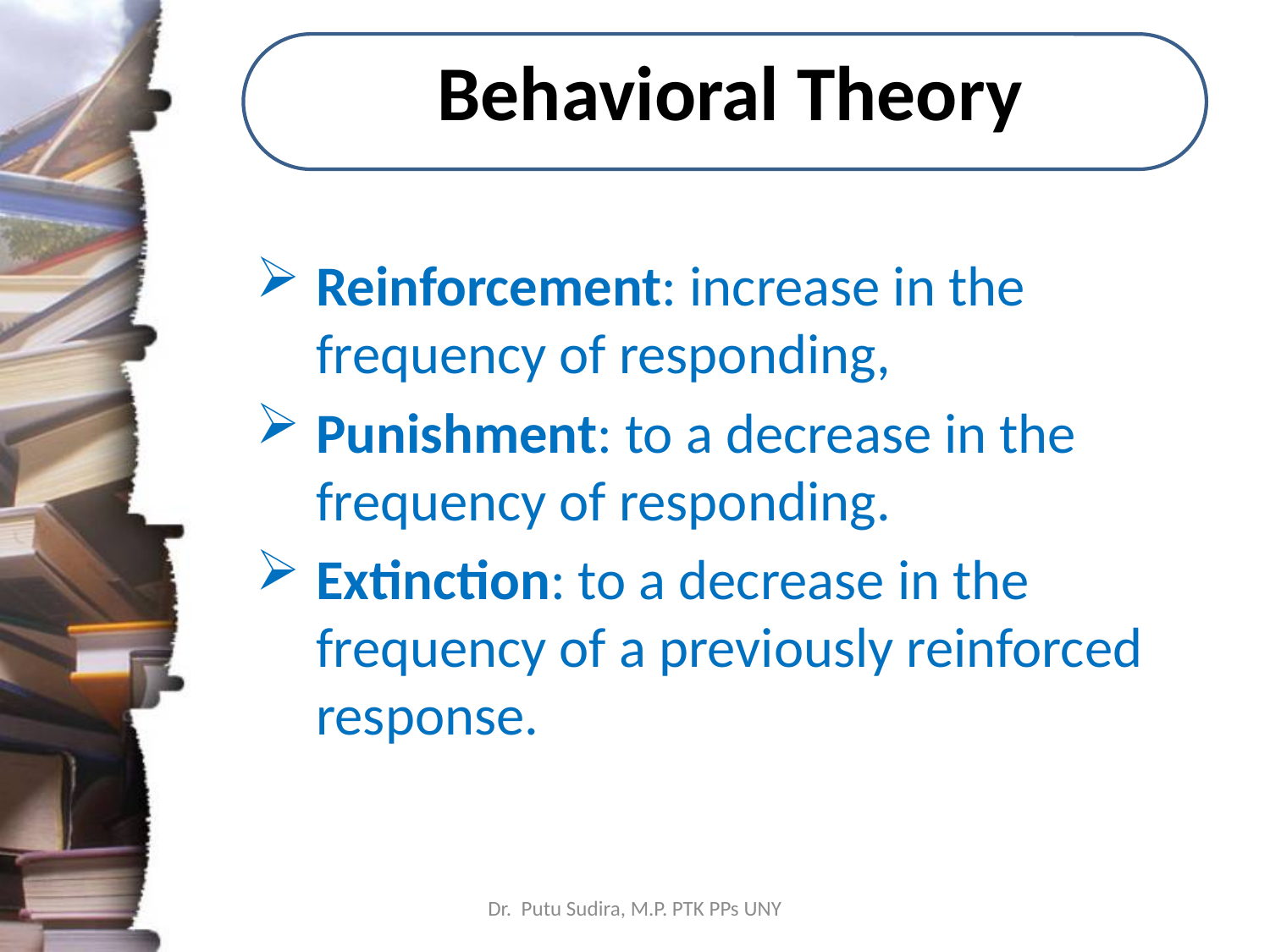

# Behavioral Theory

Reinforcement: increase in the frequency of responding,
Punishment: to a decrease in the frequency of responding.
Extinction: to a decrease in the frequency of a previously reinforced response.
Dr.  Putu Sudira, M.P. PTK PPs UNY